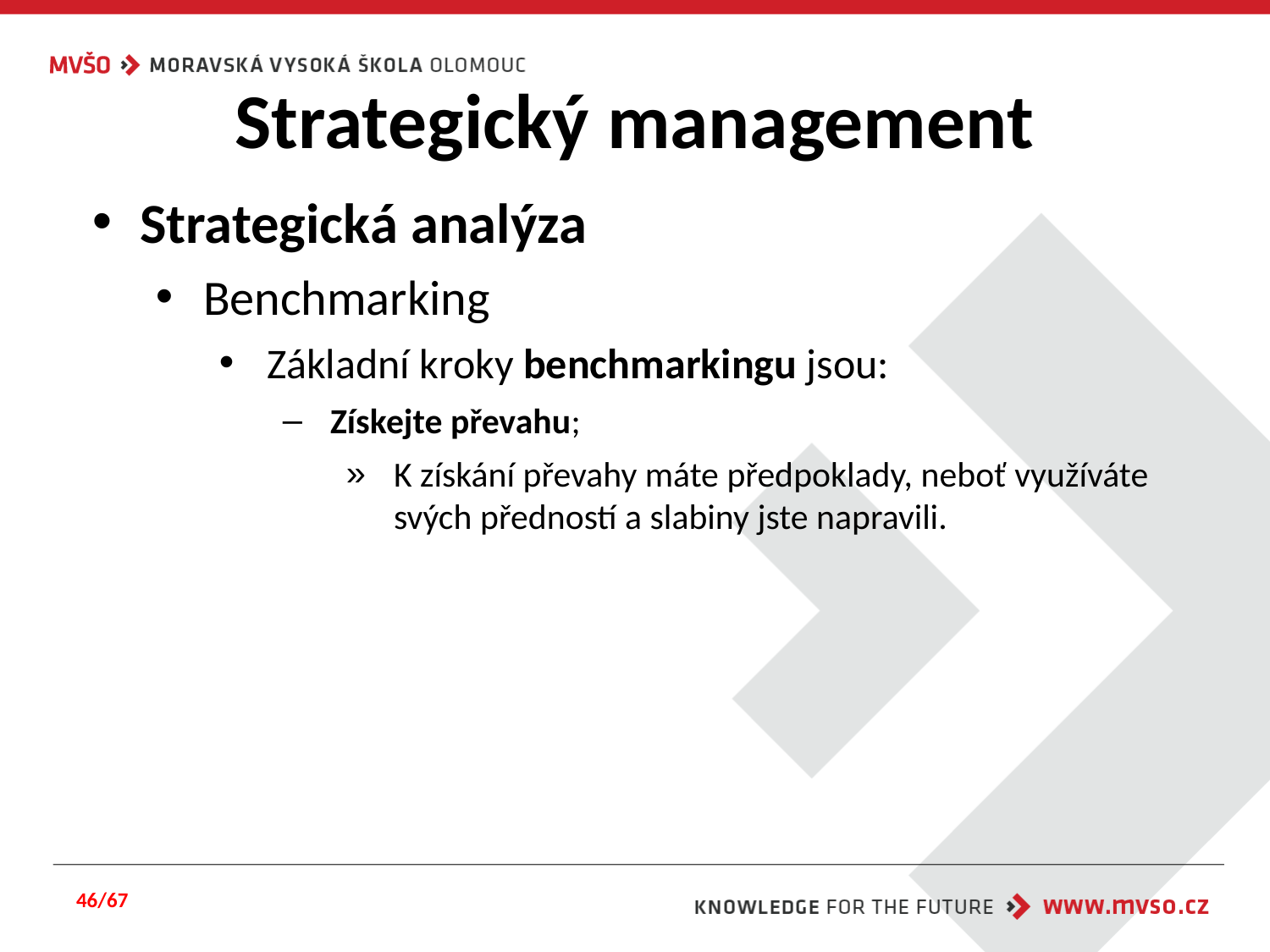

# Strategický management
Strategická analýza
Benchmarking
Základní kroky benchmarkingu jsou:
Získejte převahu;
K získání převahy máte předpoklady, neboť využíváte svých předností a slabiny jste napravili.

46/67